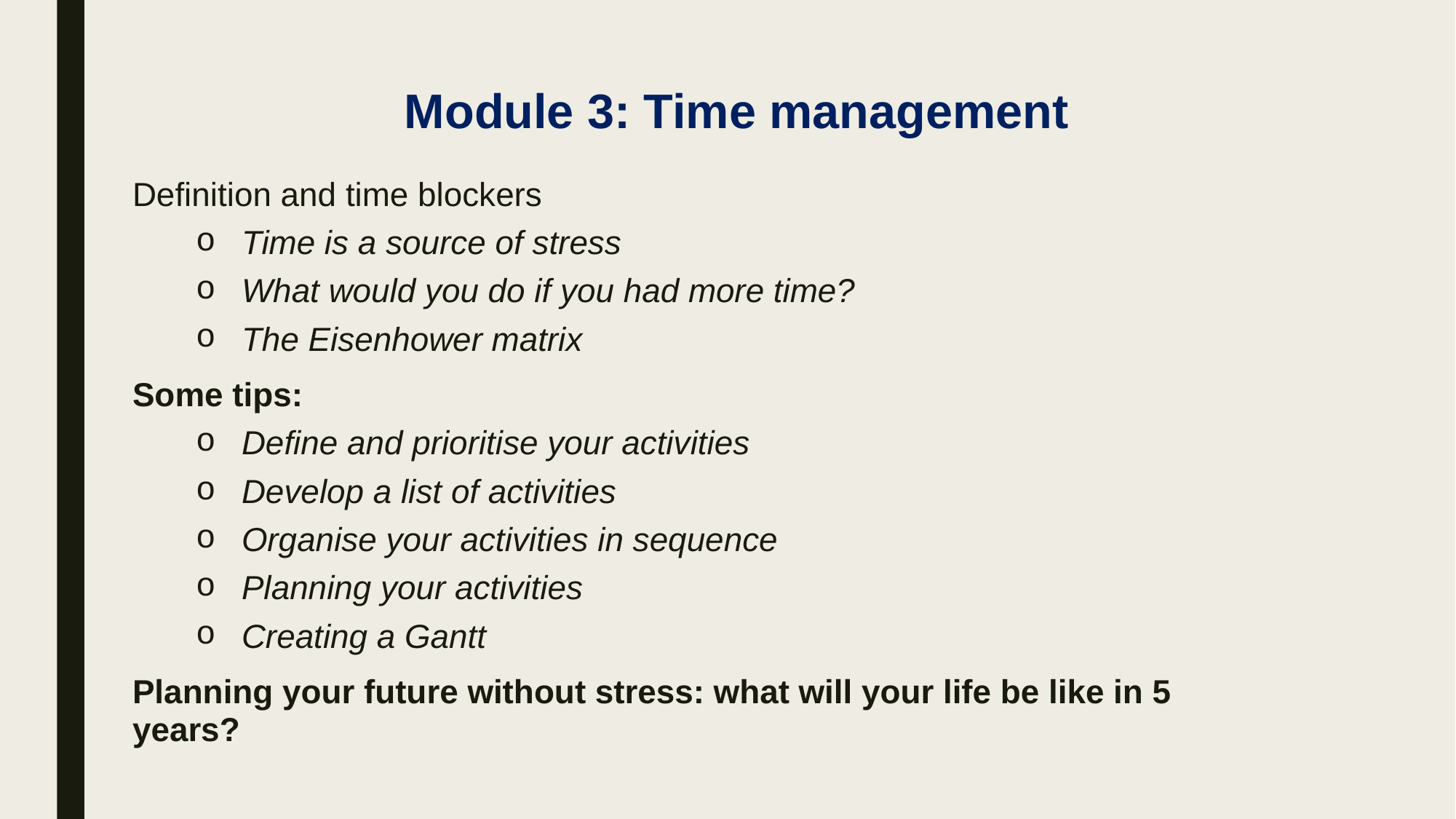

# Module 3: Time management
Definition and time blockers
Time is a source of stress
What would you do if you had more time?
The Eisenhower matrix
Some tips:
Define and prioritise your activities
Develop a list of activities
Organise your activities in sequence
Planning your activities
Creating a Gantt
Planning your future without stress: what will your life be like in 5 years?